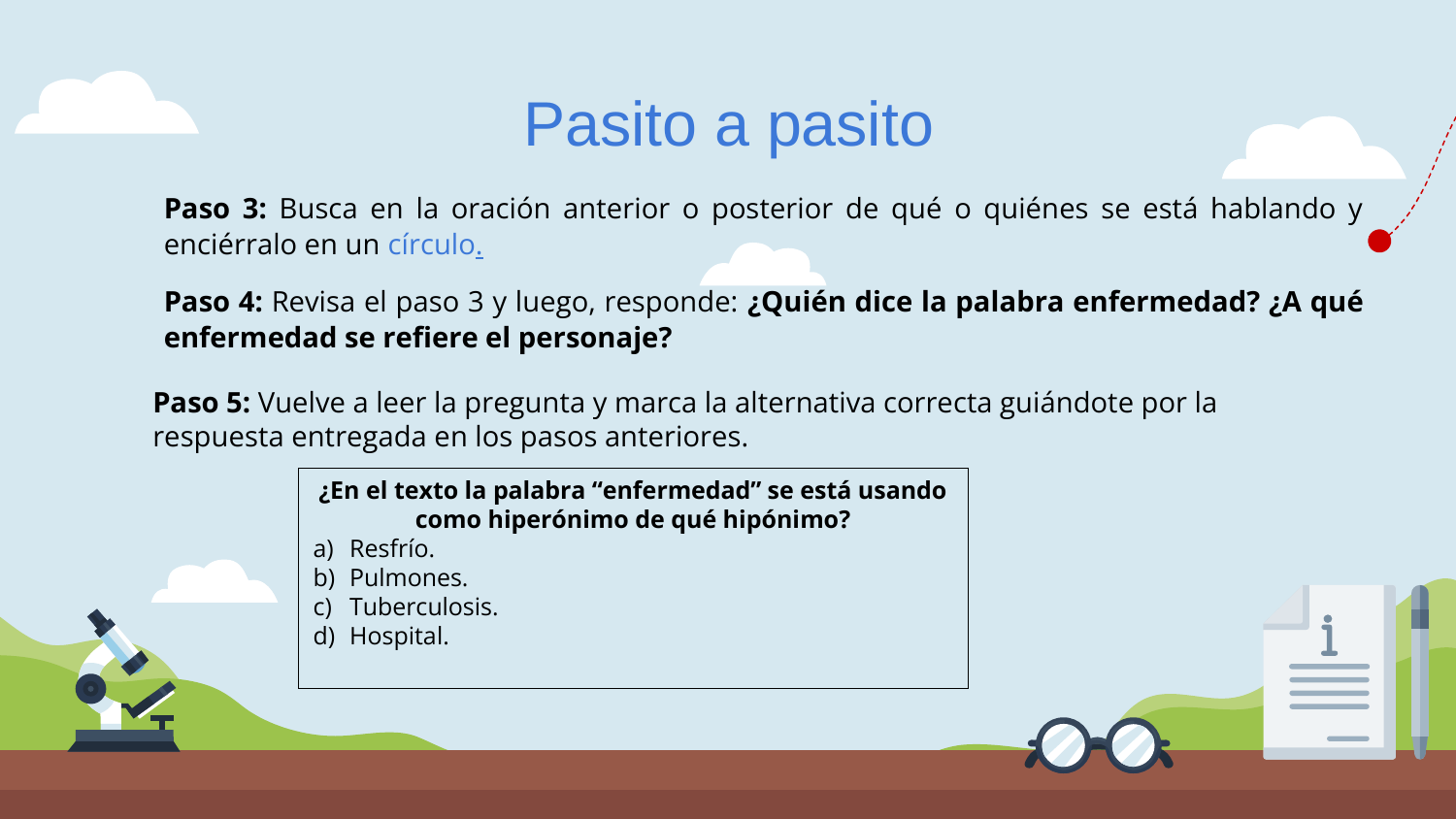

# Pasito a pasito

Paso 3: Busca en la oración anterior o posterior de qué o quiénes se está hablando y enciérralo en un círculo.
Paso 4: Revisa el paso 3 y luego, responde: ¿Quién dice la palabra enfermedad? ¿A qué enfermedad se refiere el personaje?

Paso 5: Vuelve a leer la pregunta y marca la alternativa correcta guiándote por la respuesta entregada en los pasos anteriores.

¿En el texto la palabra “enfermedad” se está usando como hiperónimo de qué hipónimo?
Resfrío.
Pulmones.
Tuberculosis.
Hospital.